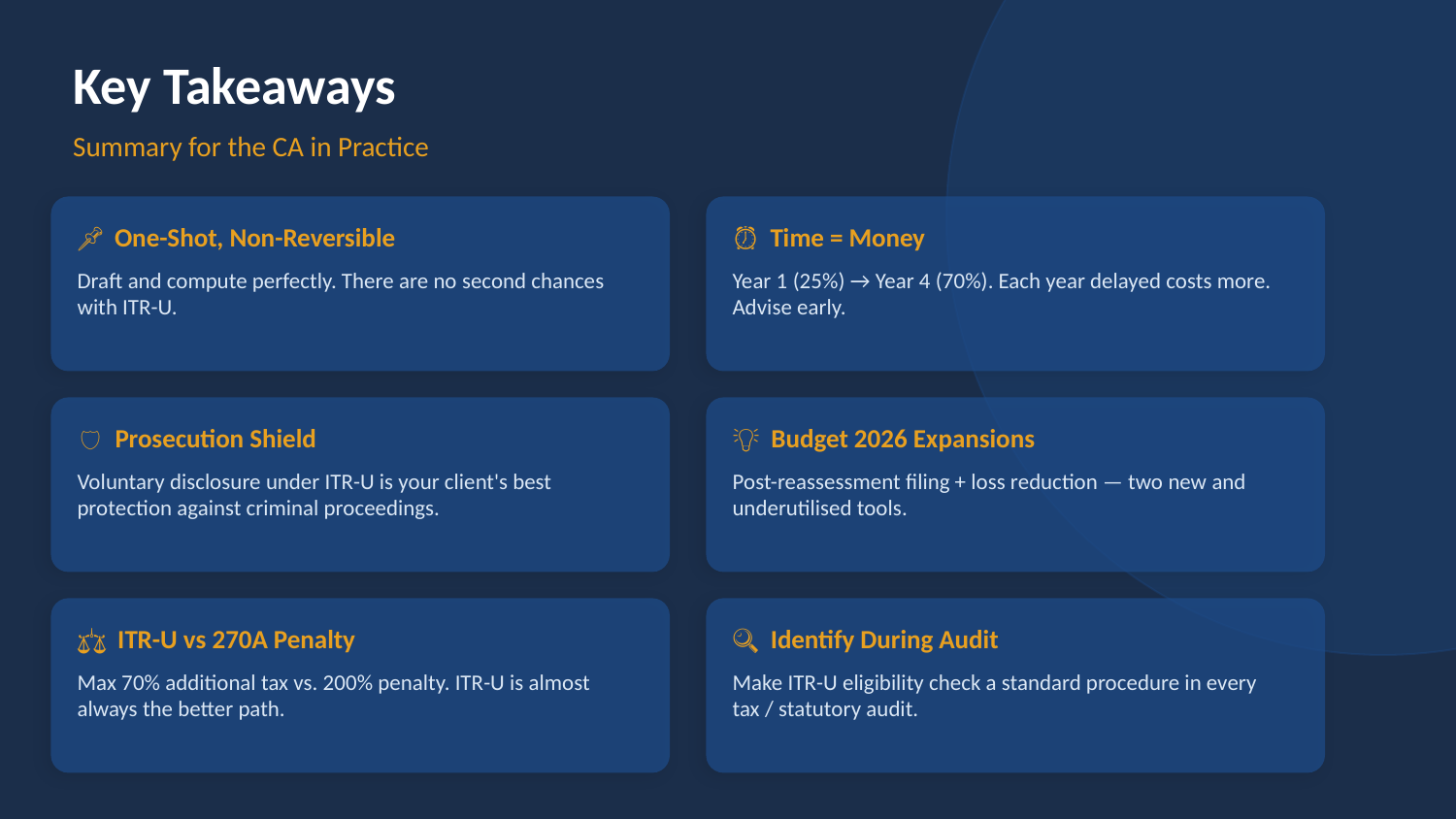

Key Takeaways
Summary for the CA in Practice

📌  One-Shot, Non-Reversible
⏰  Time = Money
Draft and compute perfectly. There are no second chances with ITR-U.
Year 1 (25%) → Year 4 (70%). Each year delayed costs more. Advise early.

🛡️  Prosecution Shield
💡  Budget 2026 Expansions
Voluntary disclosure under ITR-U is your client's best protection against criminal proceedings.
Post-reassessment filing + loss reduction — two new and underutilised tools.

⚖️  ITR-U vs 270A Penalty
🔍  Identify During Audit
Max 70% additional tax vs. 200% penalty. ITR-U is almost always the better path.
Make ITR-U eligibility check a standard procedure in every tax / statutory audit.